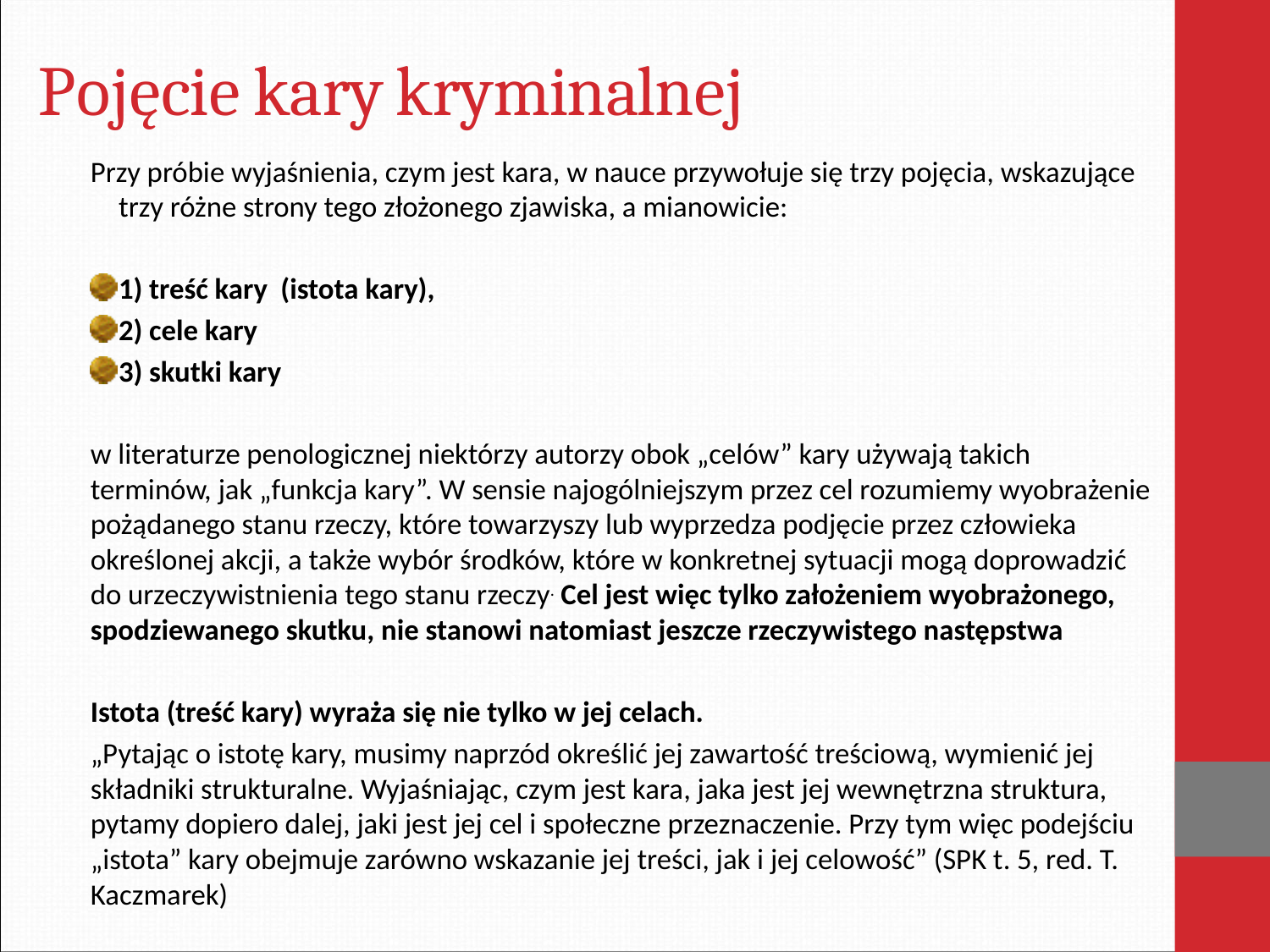

# Pojęcie kary kryminalnej
Przy próbie wyjaśnienia, czym jest kara, w nauce przywołuje się trzy pojęcia, wskazujące trzy różne strony tego złożonego zjawiska, a mianowicie:

1) treść kary  (istota kary),
2) cele kary
3) skutki kary

w literaturze penologicznej niektórzy autorzy obok „celów” kary używają takich terminów, jak „funkcja kary”. W sensie najogólniejszym przez cel rozumiemy wyobrażenie pożądanego stanu rzeczy, które towarzyszy lub wyprzedza podjęcie przez człowieka określonej akcji, a także wybór środków, które w konkretnej sytuacji mogą doprowadzić do urzeczywistnienia tego stanu rzeczy. Cel jest więc tylko założeniem wyobrażonego, spodziewanego skutku, nie stanowi natomiast jeszcze rzeczywistego następstwa

Istota (treść kary) wyraża się nie tylko w jej celach.
„Pytając o istotę kary, musimy naprzód określić jej zawartość treściową, wymienić jej składniki strukturalne. Wyjaśniając, czym jest kara, jaka jest jej wewnętrzna struktura, pytamy dopiero dalej, jaki jest jej cel i społeczne przeznaczenie. Przy tym więc podejściu „istota” kary obejmuje zarówno wskazanie jej treści, jak i jej celowość” (SPK t. 5, red. T. Kaczmarek)